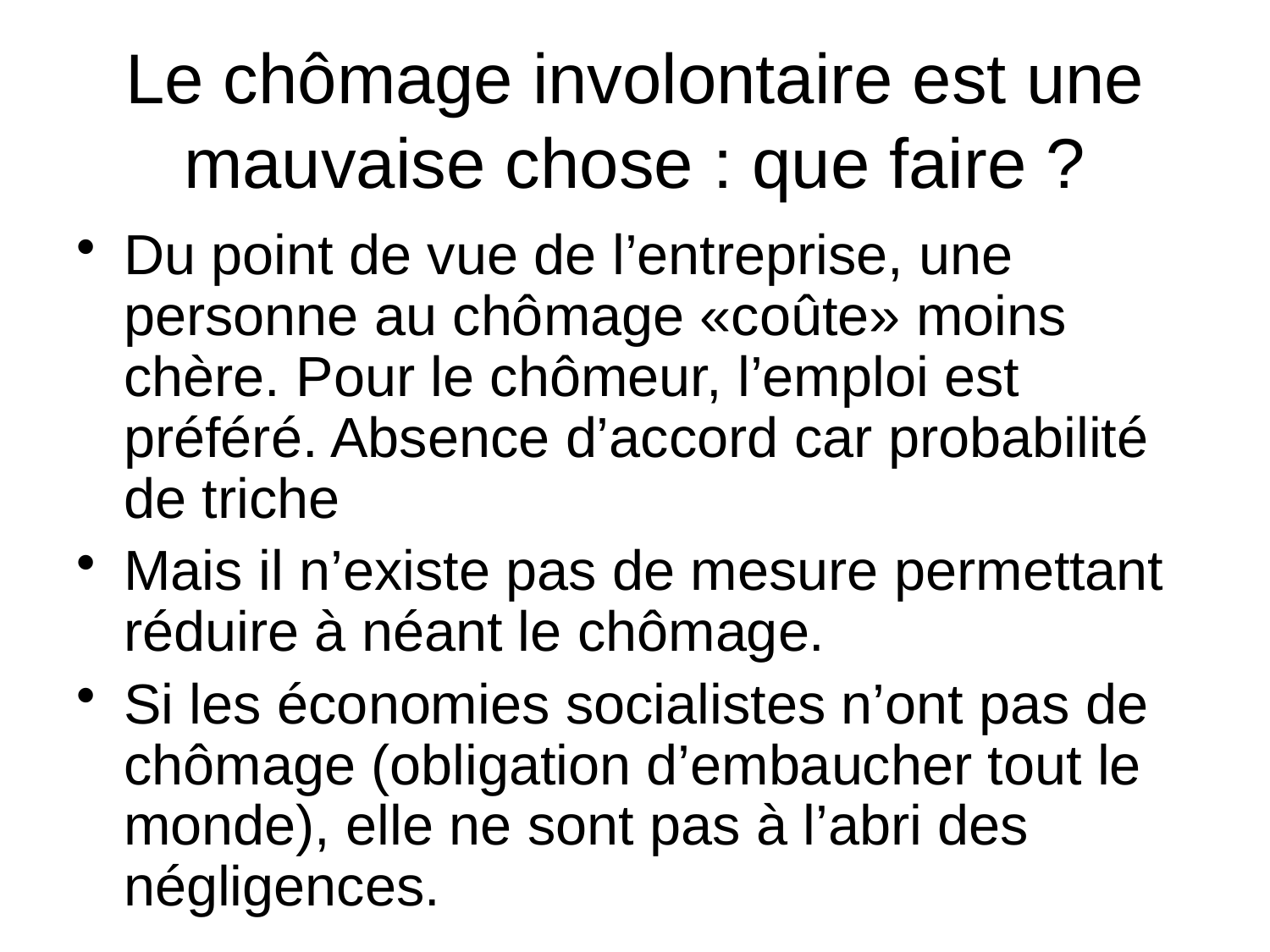

# Le chômage involontaire est une mauvaise chose : que faire ?
Du point de vue de l’entreprise, une personne au chômage «coûte» moins chère. Pour le chômeur, l’emploi est préféré. Absence d’accord car probabilité de triche
Mais il n’existe pas de mesure permettant réduire à néant le chômage.
Si les économies socialistes n’ont pas de chômage (obligation d’embaucher tout le monde), elle ne sont pas à l’abri des négligences.